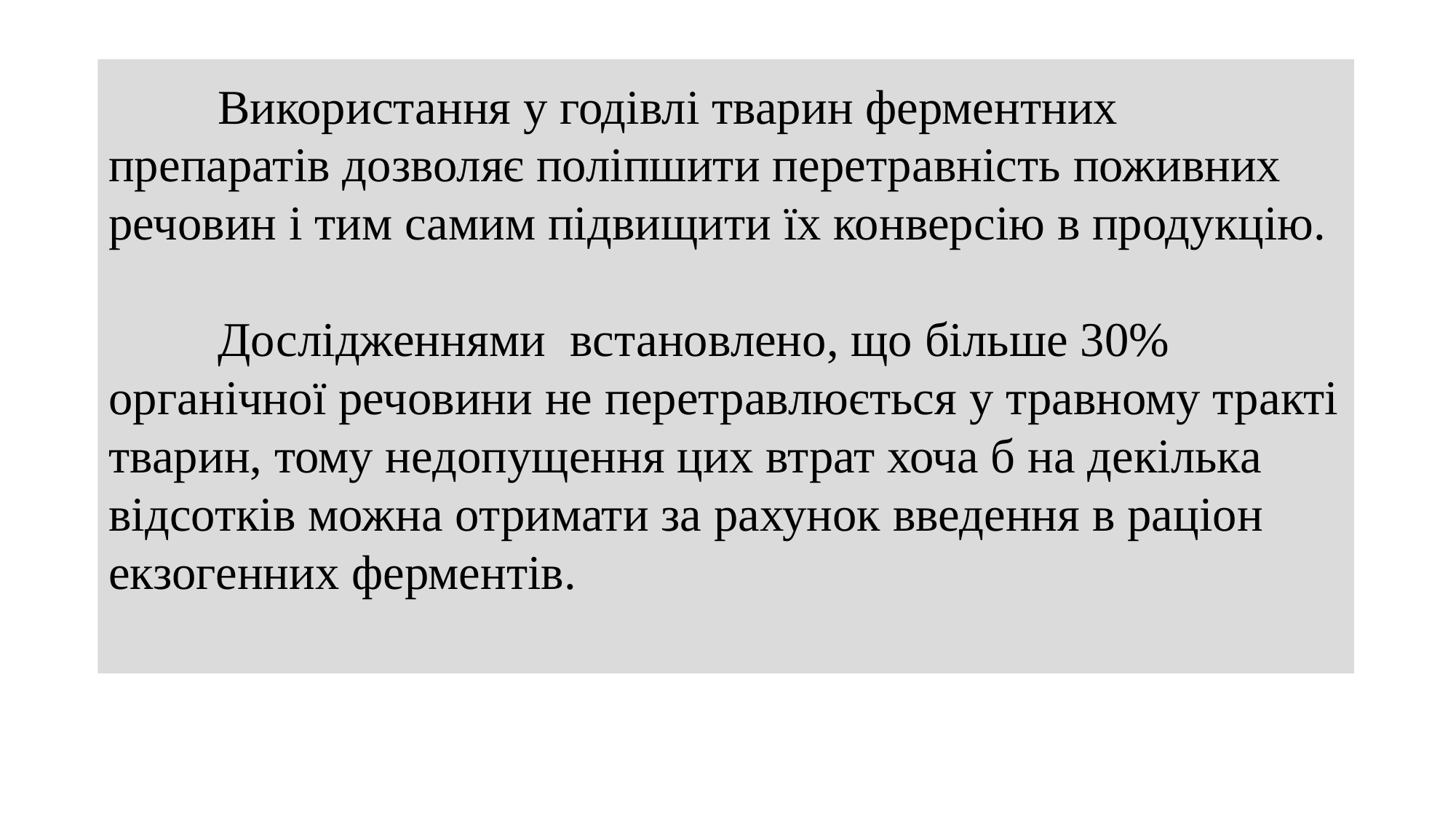

# Використання у годівлі тварин ферментних препаратів дозволяє поліпшити перетравність поживних речовин і тим самим підвищити їх конверсію в продукцію. Дослідженнями  встановлено, що більше 30% органічної речовини не перетравлюється у травному тракті тварин, тому недопущення цих втрат хоча б на декілька відсотків можна отримати за рахунок введення в раціон екзогенних ферментів.